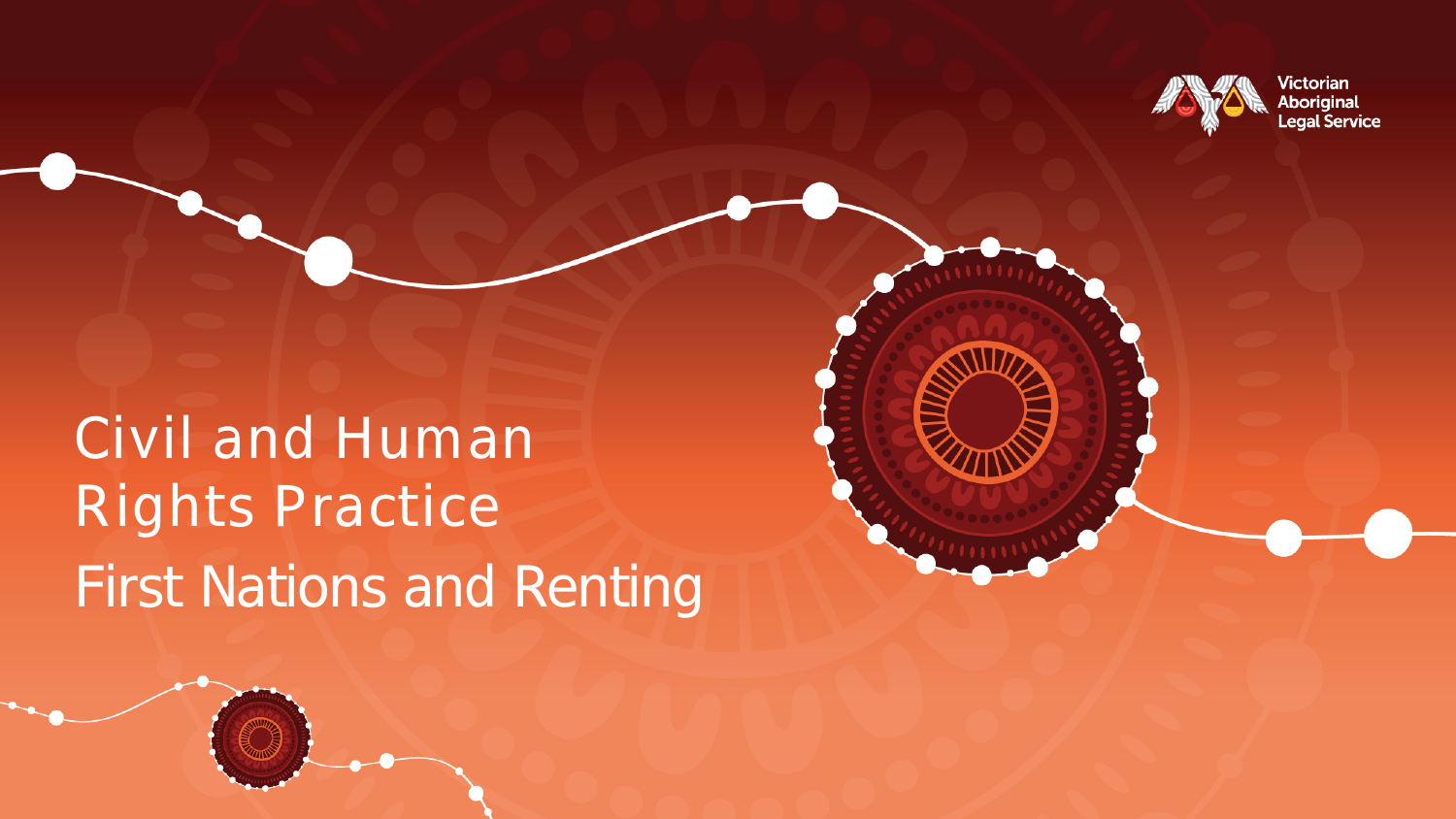

Civil and Human
Rights Practice
First Nations and Renting